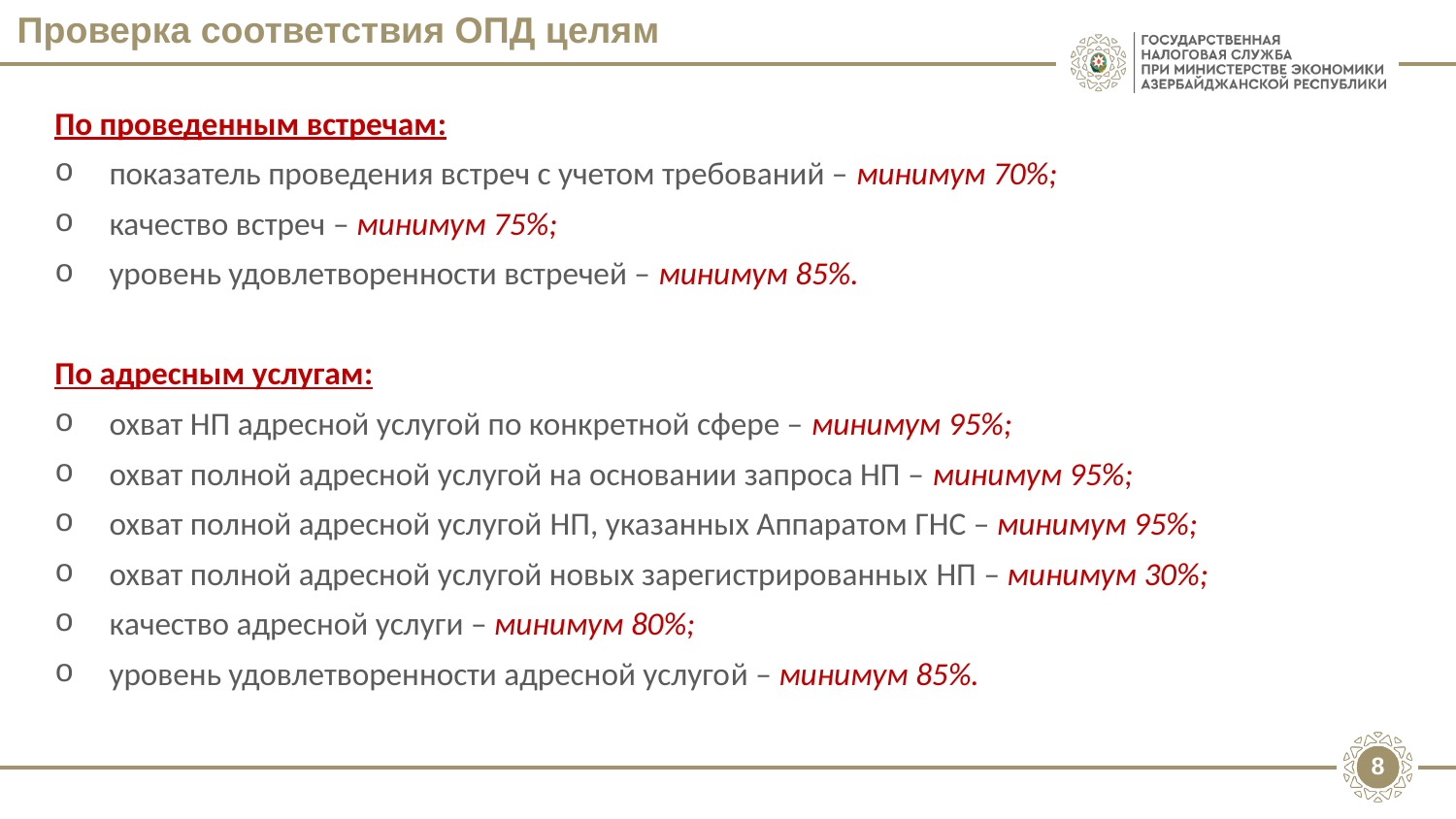

# Проверка соответствия ОПД целям
По проведенным встречам:
показатель проведения встреч с учетом требований – минимум 70%;
качество встреч – минимум 75%;
уровень удовлетворенности встречей – минимум 85%.

По адресным услугам:
охват НП адресной услугой по конкретной сфере – минимум 95%;
охват полной адресной услугой на основании запроса НП – минимум 95%;
охват полной адресной услугой НП, указанных Аппаратом ГНС – минимум 95%;
охват полной адресной услугой новых зарегистрированных НП – минимум 30%;
качество адресной услуги – минимум 80%;
уровень удовлетворенности адресной услугой – минимум 85%.
8